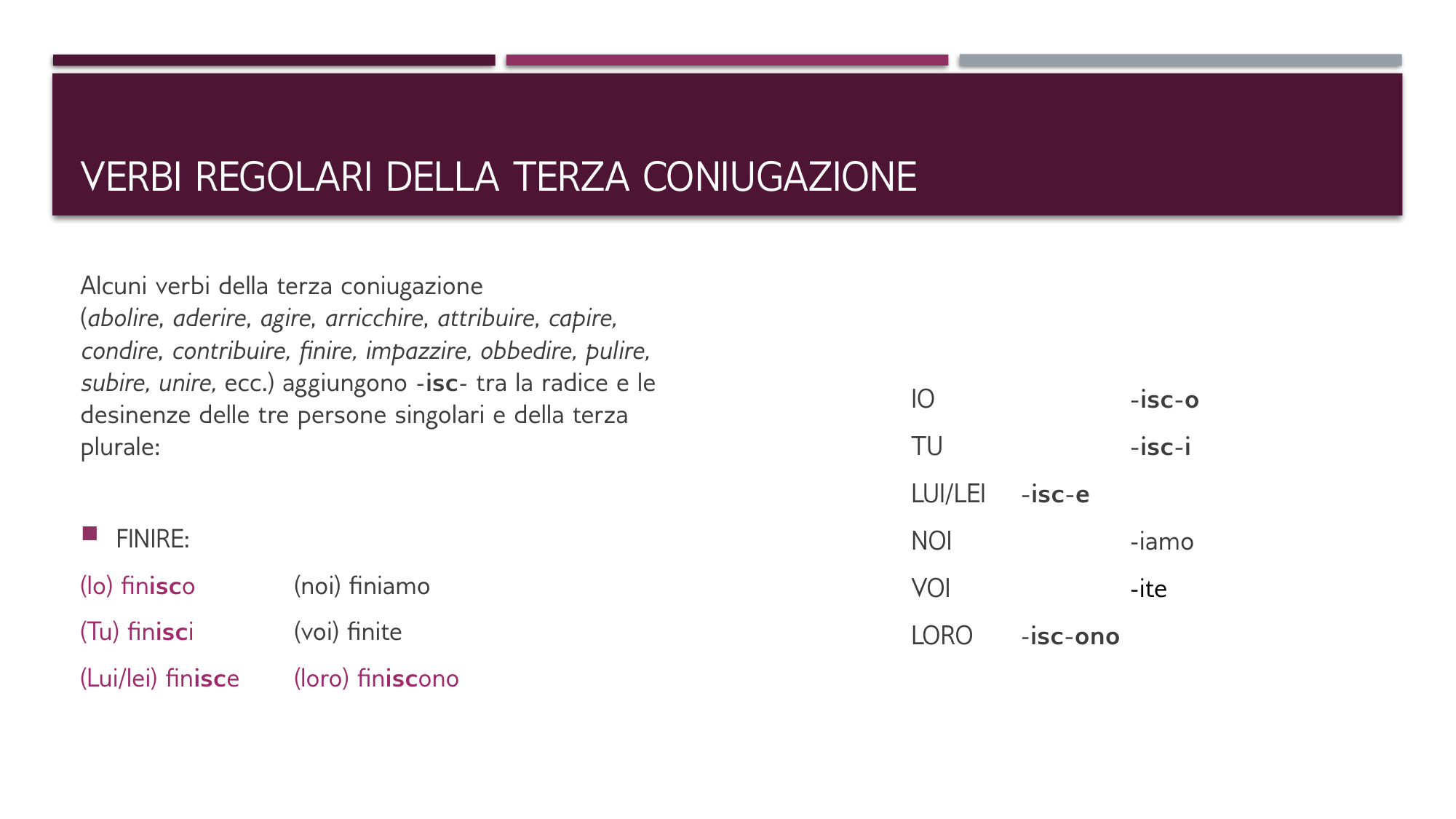

# Verbi regolari della terza coniugazione
Alcuni verbi della terza coniugazione (abolire, aderire, agire, arricchire, attribuire, capire, condire, contribuire, finire, impazzire, obbedire, pulire, subire, unire, ecc.) aggiungono -isc- tra la radice e le desinenze delle tre persone singolari e della terza plurale:

FINIRE:
(Io) finisco			(noi) finiamo
(Tu) finisci			(voi) finite
(Lui/lei) finisce			(loro) finiscono
IO		-isc-o
TU		-isc-i
LUI/LEI	-isc-e
NOI		-iamo
VOI 		-ite
LORO	-isc-ono